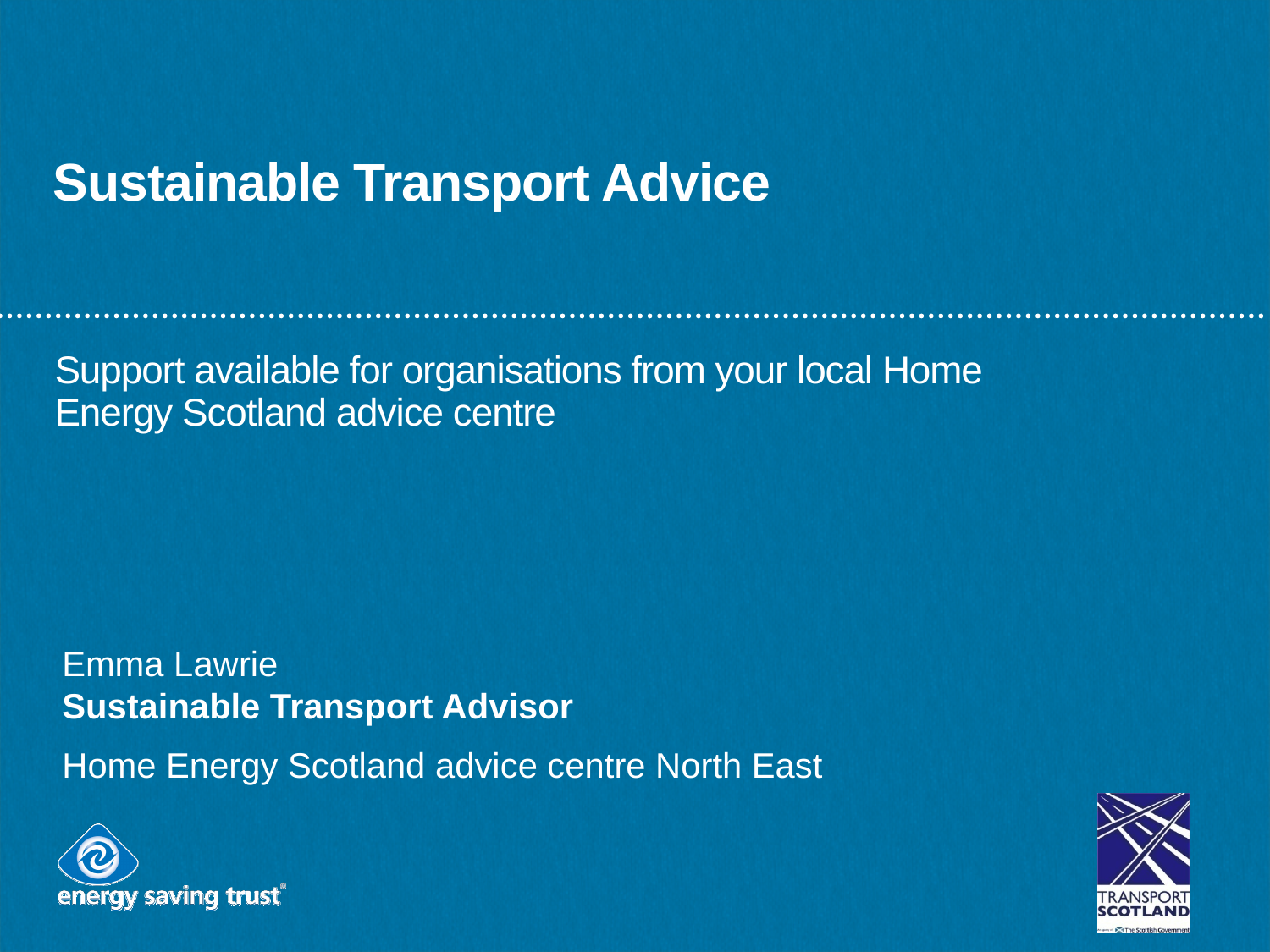

# Sustainable Transport Advice
Support available for organisations from your local Home Energy Scotland advice centre
Emma Lawrie
Sustainable Transport Advisor

Home Energy Scotland advice centre North East